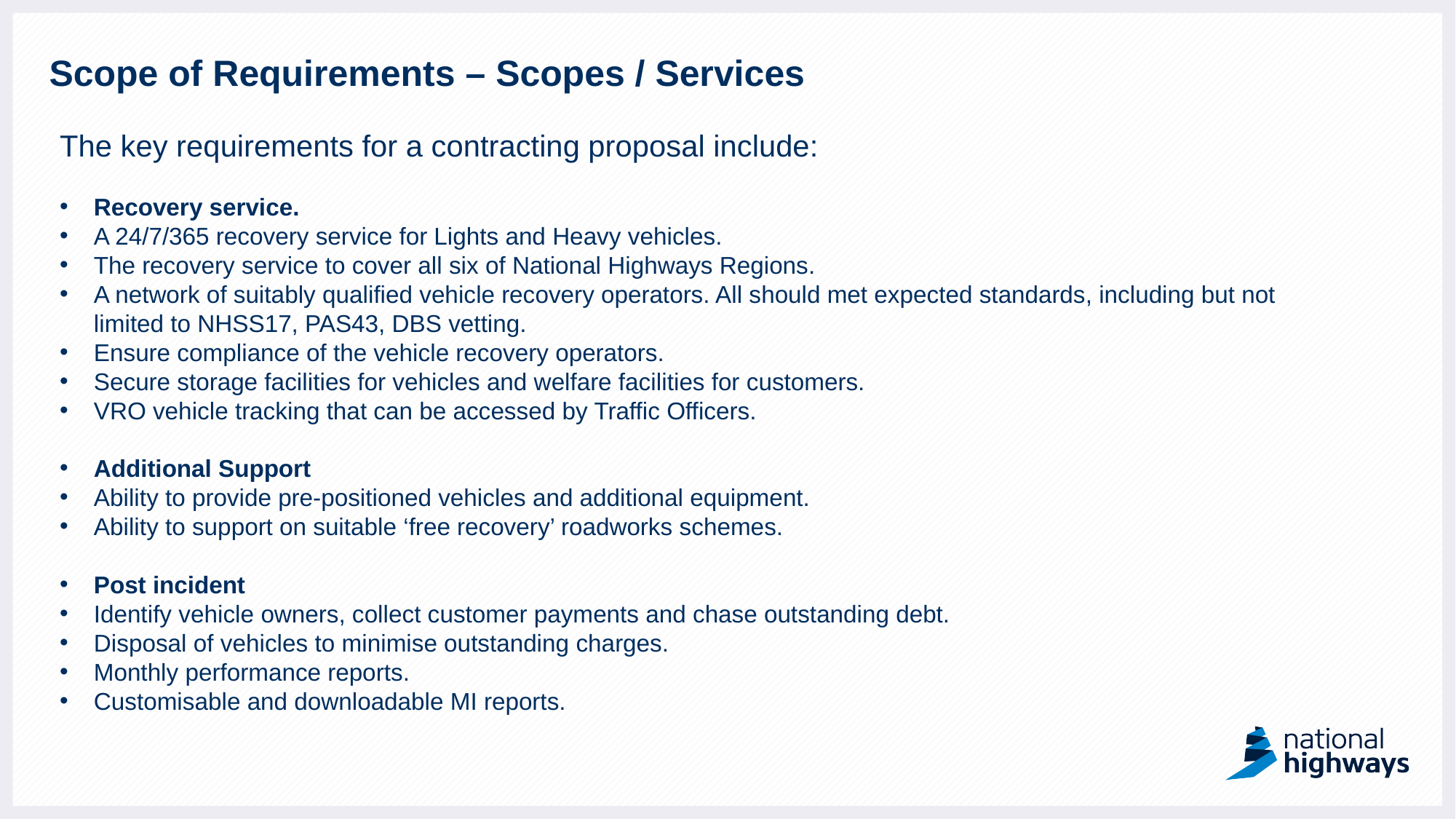

Scope of Requirements – Scopes / Services
The key requirements for a contracting proposal include:

Recovery service.
A 24/7/365 recovery service for Lights and Heavy vehicles.
The recovery service to cover all six of National Highways Regions.
A network of suitably qualified vehicle recovery operators. All should met expected standards, including but not limited to NHSS17, PAS43, DBS vetting.
Ensure compliance of the vehicle recovery operators.
Secure storage facilities for vehicles and welfare facilities for customers.
VRO vehicle tracking that can be accessed by Traffic Officers.

Additional Support
Ability to provide pre-positioned vehicles and additional equipment.
Ability to support on suitable ‘free recovery’ roadworks schemes.

Post incident
Identify vehicle owners, collect customer payments and chase outstanding debt.
Disposal of vehicles to minimise outstanding charges.
Monthly performance reports.
Customisable and downloadable MI reports.